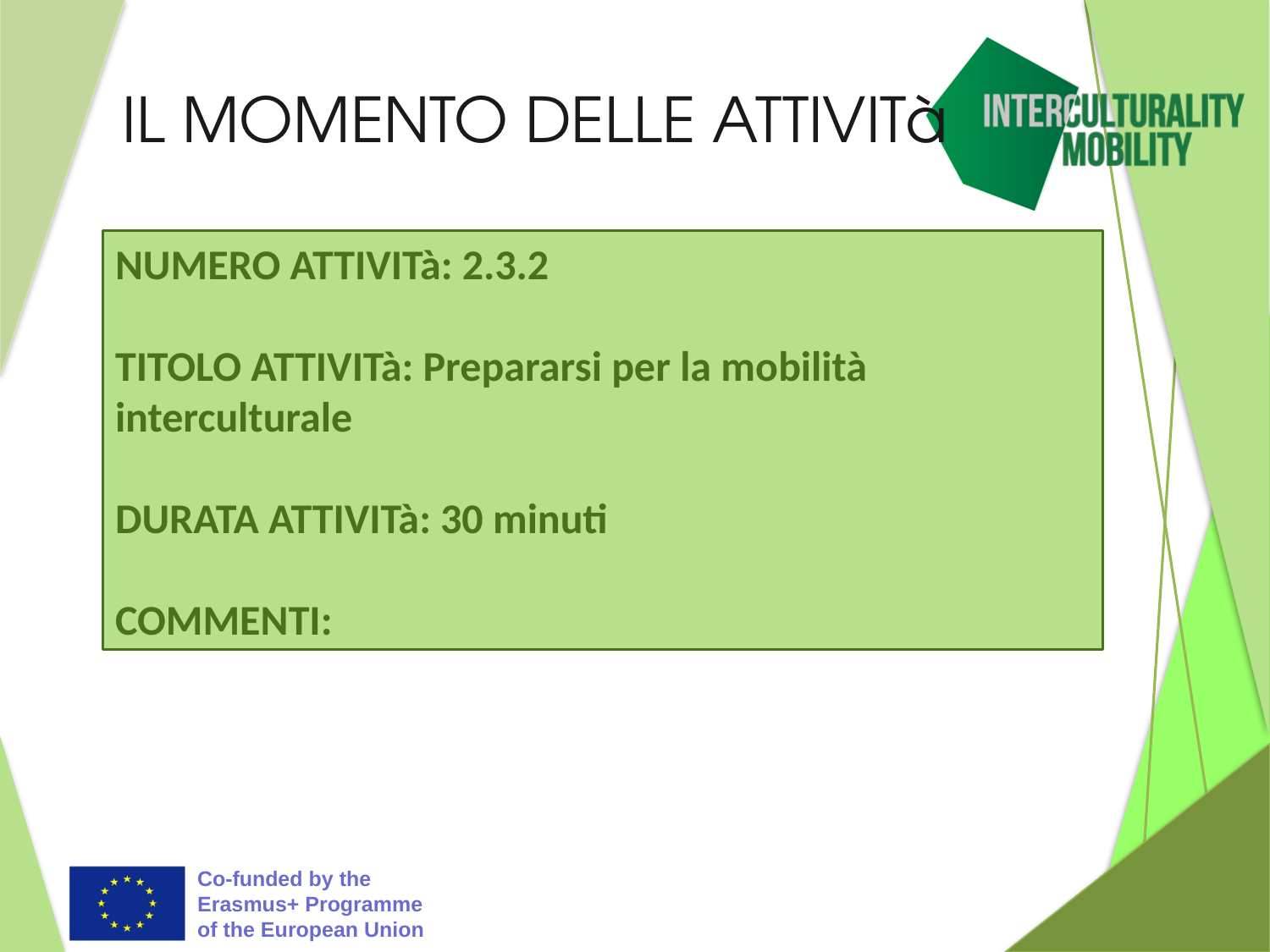

# IL MOMENTO DELLE ATTIVITà
NUMERO ATTIVITà: 2.3.2

TITOLO ATTIVITà: Prepararsi per la mobilità interculturale

DURATA ATTIVITà: 30 minuti

COMMENTI: